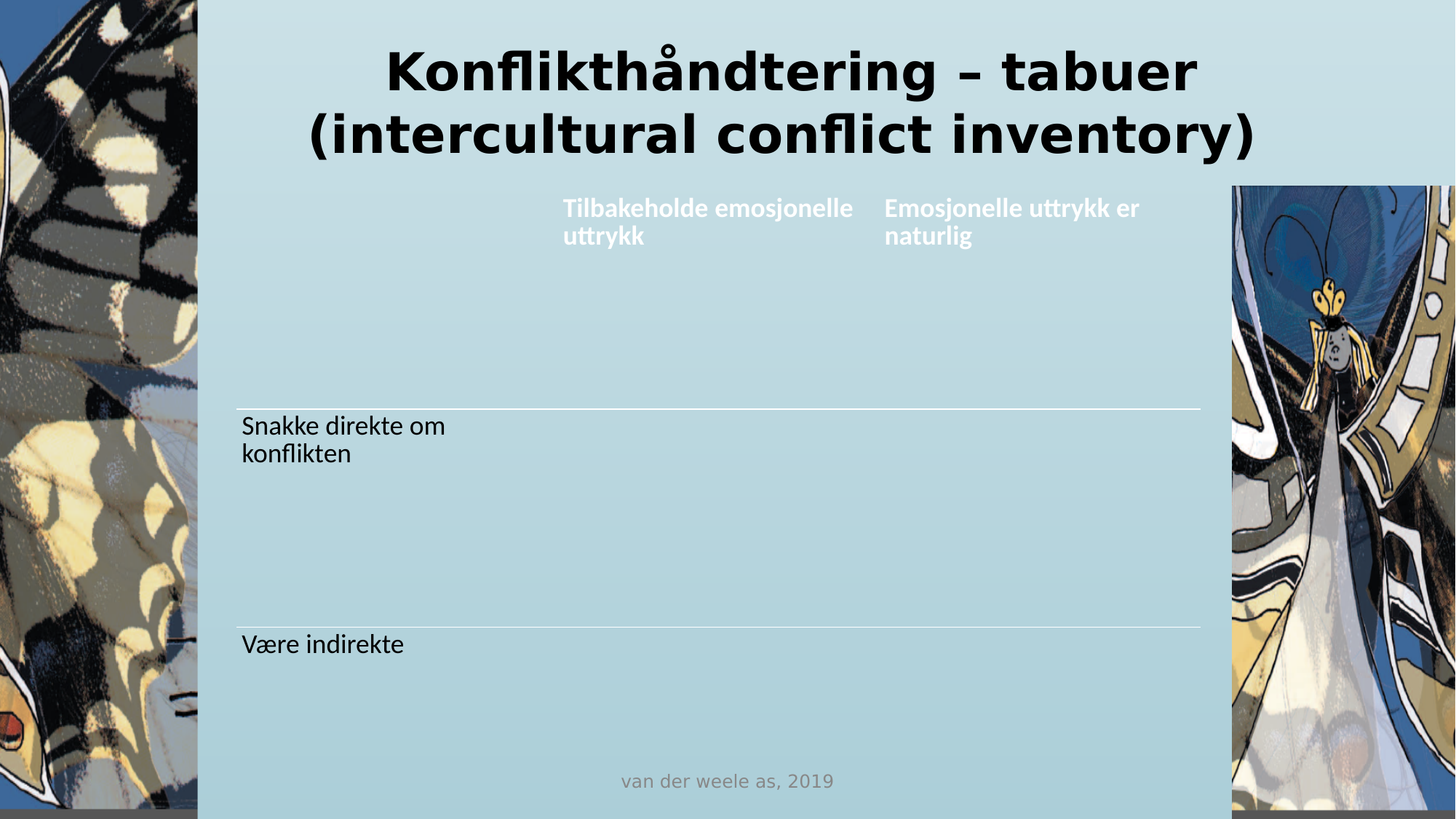

# Konflikthåndtering – tabuer (intercultural conflict inventory)
|  | Tilbakeholde emosjonelle uttrykk | Emosjonelle uttrykk er naturlig |
| --- | --- | --- |
| Snakke direkte om konflikten |  |  |
| Være indirekte |  |  |
van der weele as, 2019